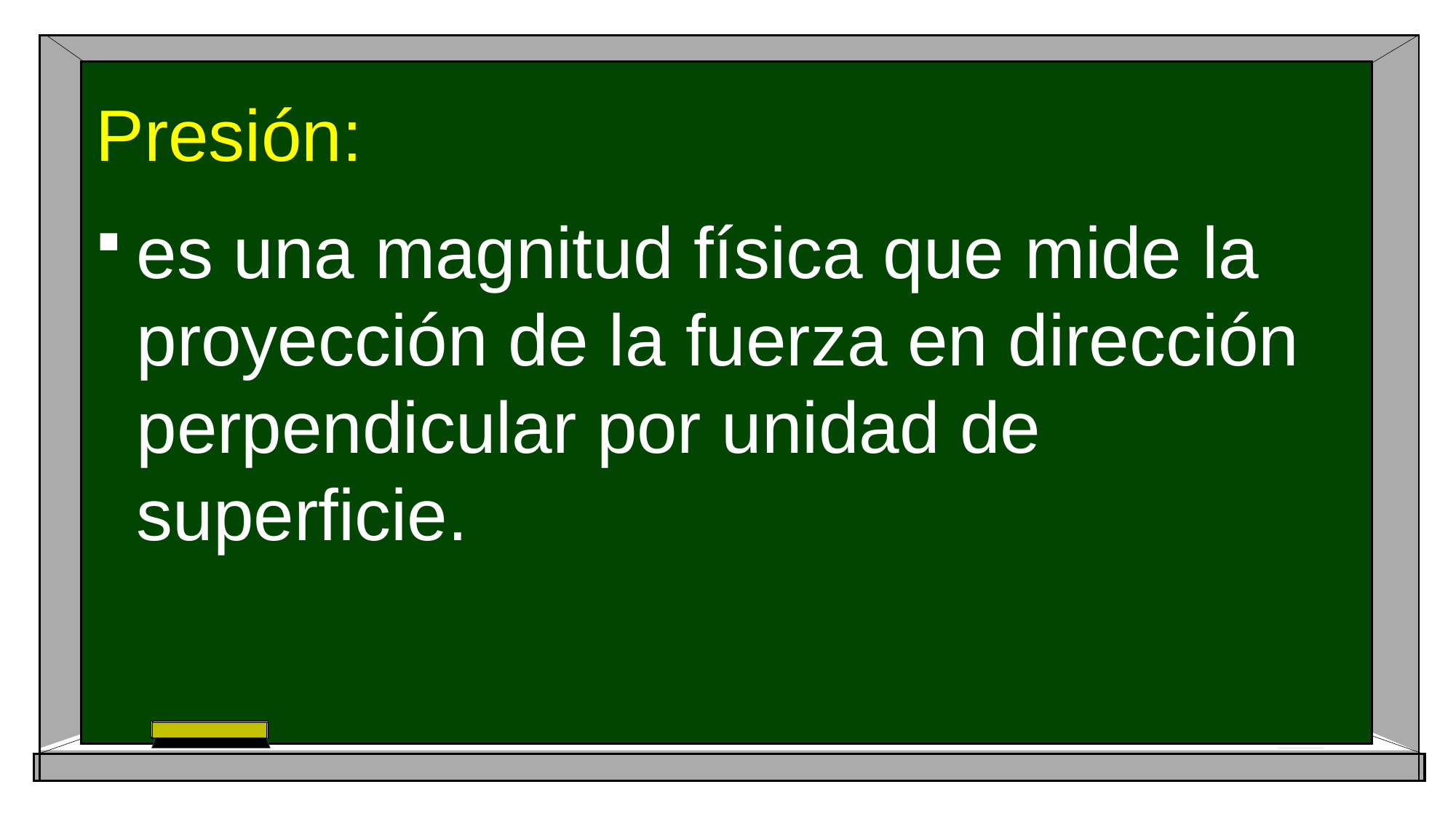

# Presión:
es una magnitud física que mide la proyección de la fuerza en dirección perpendicular por unidad de superficie.